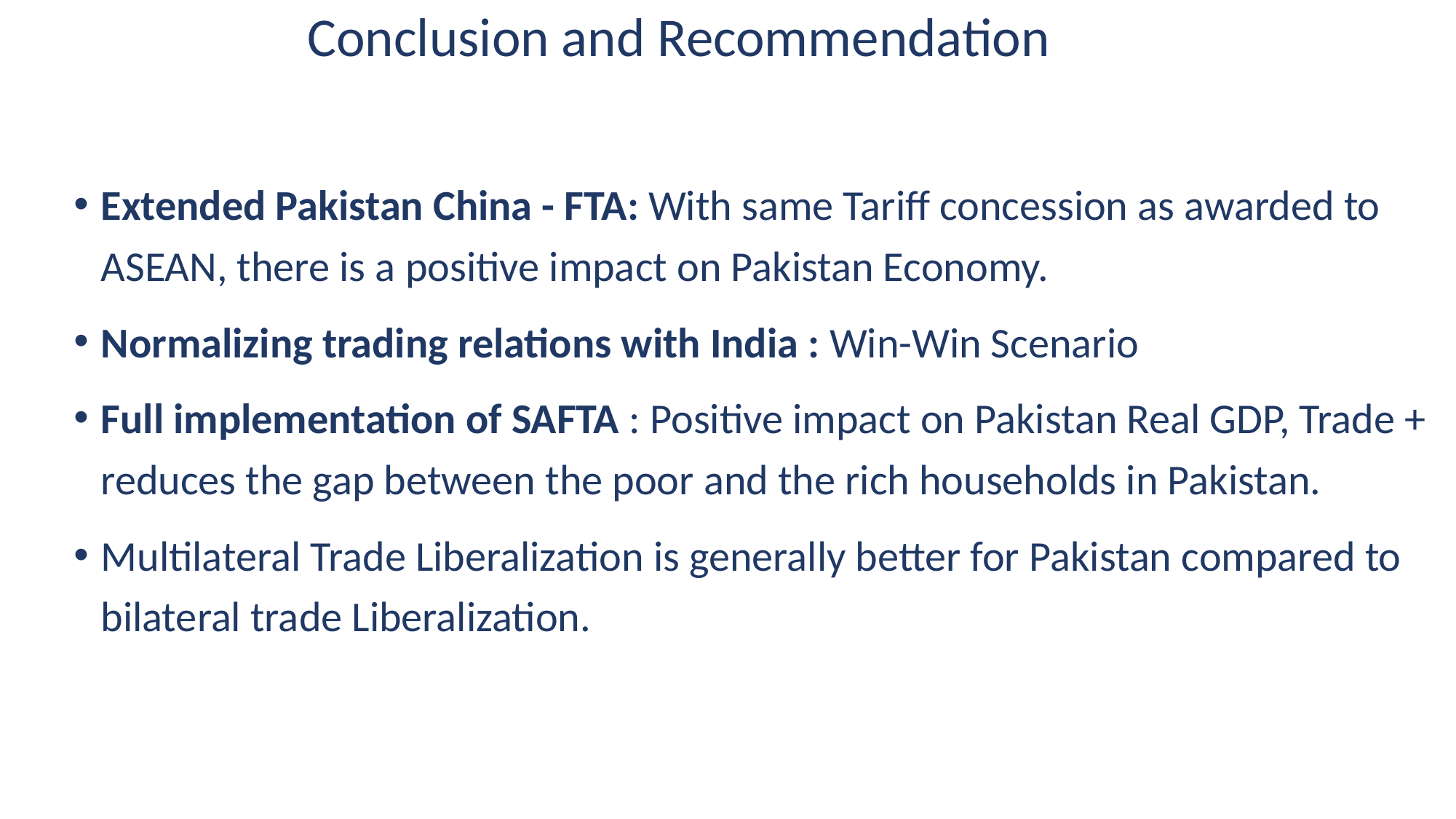

# Conclusion and Recommendation
Extended Pakistan China - FTA: With same Tariff concession as awarded to ASEAN, there is a positive impact on Pakistan Economy.
Normalizing trading relations with India : Win-Win Scenario
Full implementation of SAFTA : Positive impact on Pakistan Real GDP, Trade + reduces the gap between the poor and the rich households in Pakistan.
Multilateral Trade Liberalization is generally better for Pakistan compared to bilateral trade Liberalization.